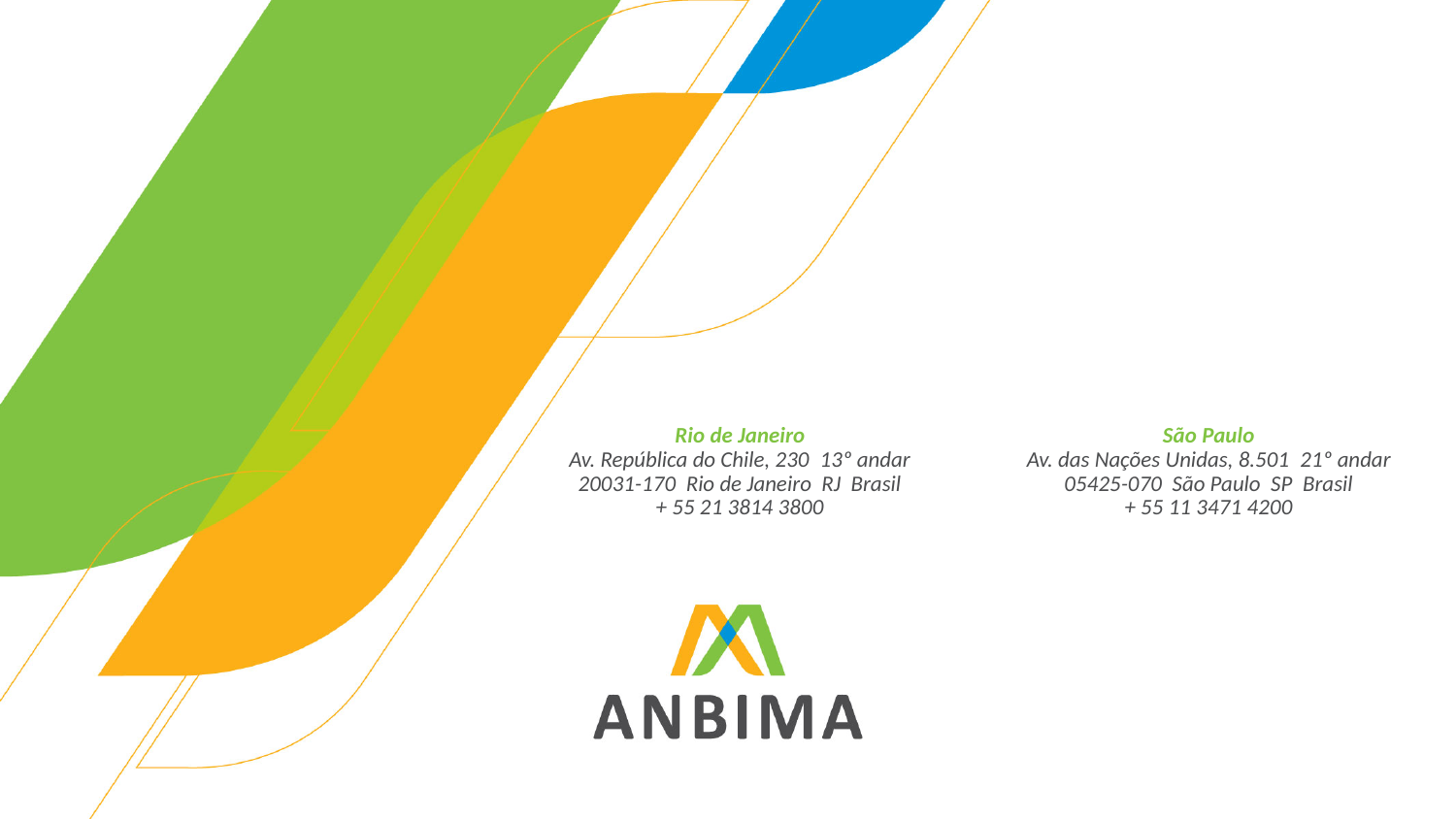

Rio de Janeiro
Av. República do Chile, 230  13º andar
20031-170  Rio de Janeiro  RJ  Brasil
+ 55 21 3814 3800
São Paulo
Av. das Nações Unidas, 8.501  21º andar
05425-070  São Paulo  SP  Brasil
+ 55 11 3471 4200